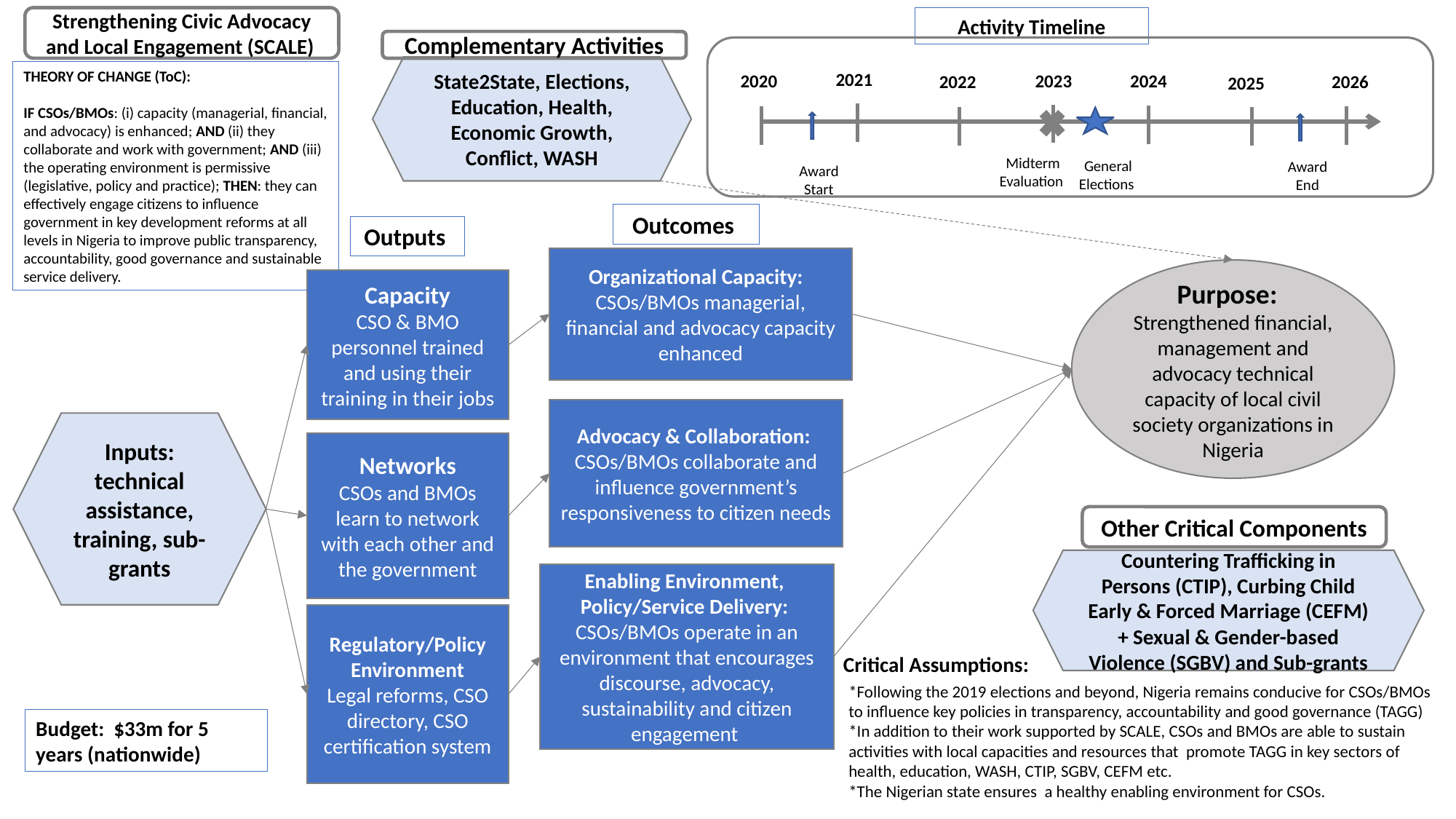

Strengthening Civic Advocacy
and Local Engagement (SCALE)
Activity Timeline
Complementary Activities

State2State, Elections, Education, Health, Economic Growth, Conflict, WASH
THEORY OF CHANGE (ToC):

IF CSOs/BMOs: (i) capacity (managerial, financial, and advocacy) is enhanced; AND (ii) they collaborate and work with government; AND (iii) the operating environment is permissive (legislative, policy and practice); THEN: they can effectively engage citizens to influence government in key development reforms at all levels in Nigeria to improve public transparency, accountability, good governance and sustainable service delivery.
2021
2023
2024
2020
2022
2026
2025

Midterm
Evaluation
General
Elections
Award
End
Award
Start
Outcomes
Outputs
Organizational Capacity:
CSOs/BMOs managerial, financial and advocacy capacity enhanced
Purpose:
Strengthened financial, management and advocacy technical capacity of local civil society organizations in Nigeria
Capacity
CSO & BMO personnel trained and using their training in their jobs
Advocacy & Collaboration:
CSOs/BMOs collaborate and influence government’s responsiveness to citizen needs
Inputs: technical assistance, training, sub-grants
Networks
CSOs and BMOs learn to network with each other and the government
Other Critical Components
Countering Trafficking in Persons (CTIP), Curbing Child Early & Forced Marriage (CEFM) + Sexual & Gender-based Violence (SGBV) and Sub-grants
Enabling Environment,  Policy/Service Delivery:
CSOs/BMOs operate in an environment that encourages discourse, advocacy, sustainability and citizen engagement
Regulatory/Policy Environment
Legal reforms, CSO directory, CSO certification system
Critical Assumptions:
*Following the 2019 elections and beyond, Nigeria remains conducive for CSOs/BMOs to influence key policies in transparency, accountability and good governance (TAGG)
*In addition to their work supported by SCALE, CSOs and BMOs are able to sustain activities with local capacities and resources that  promote TAGG in key sectors of health, education, WASH, CTIP, SGBV, CEFM etc.
*The Nigerian state ensures  a healthy enabling environment for CSOs.
Budget:  $33m for 5 years (nationwide)